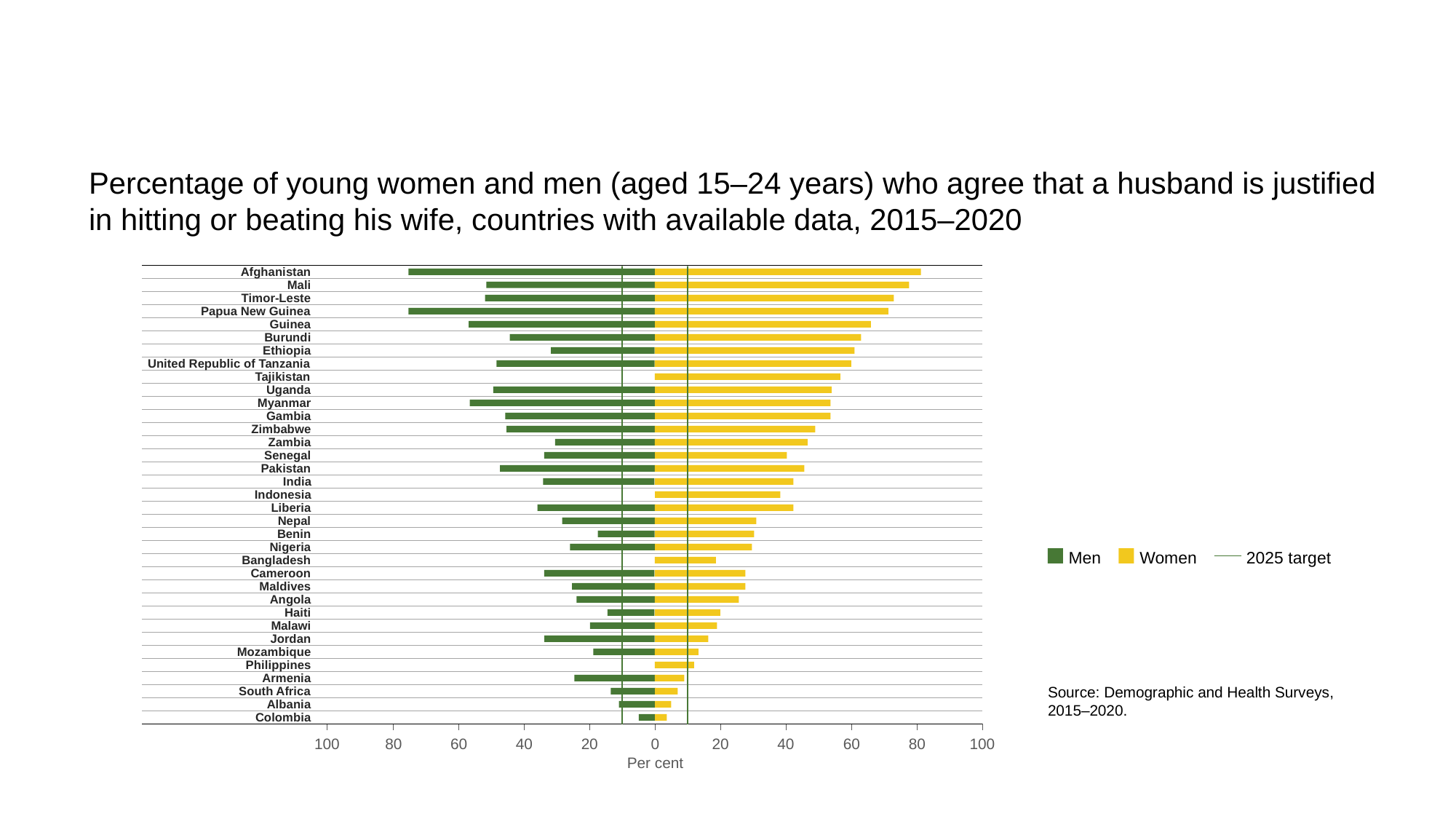

#
Percentage of young women and men (aged 15–24 years) who agree that a husband is justified
in hitting or beating his wife, countries with available data, 2015–2020
Afghanistan

Mali

Timor-Leste

Papua New Guinea

Guinea

Burundi

Ethiopia

United Republic of Tanzania

Tajikistan

Uganda

Myanmar

Gambia

Zimbabwe

Zambia

Senegal

Pakistan

India

Indonesia

Liberia

Nepal

Benin

Nigeria

Bangladesh

Cameroon

Maldives

Angola

Haiti

Malawi

Jordan

Mozambique

Philippines

Armenia

South Africa

Albania

Colombia

100
80
60
40
20
0
20
40
60
80
100
Per cent
2025 target

Men
Women

Source: Demographic and Health Surveys, 2015–2020.